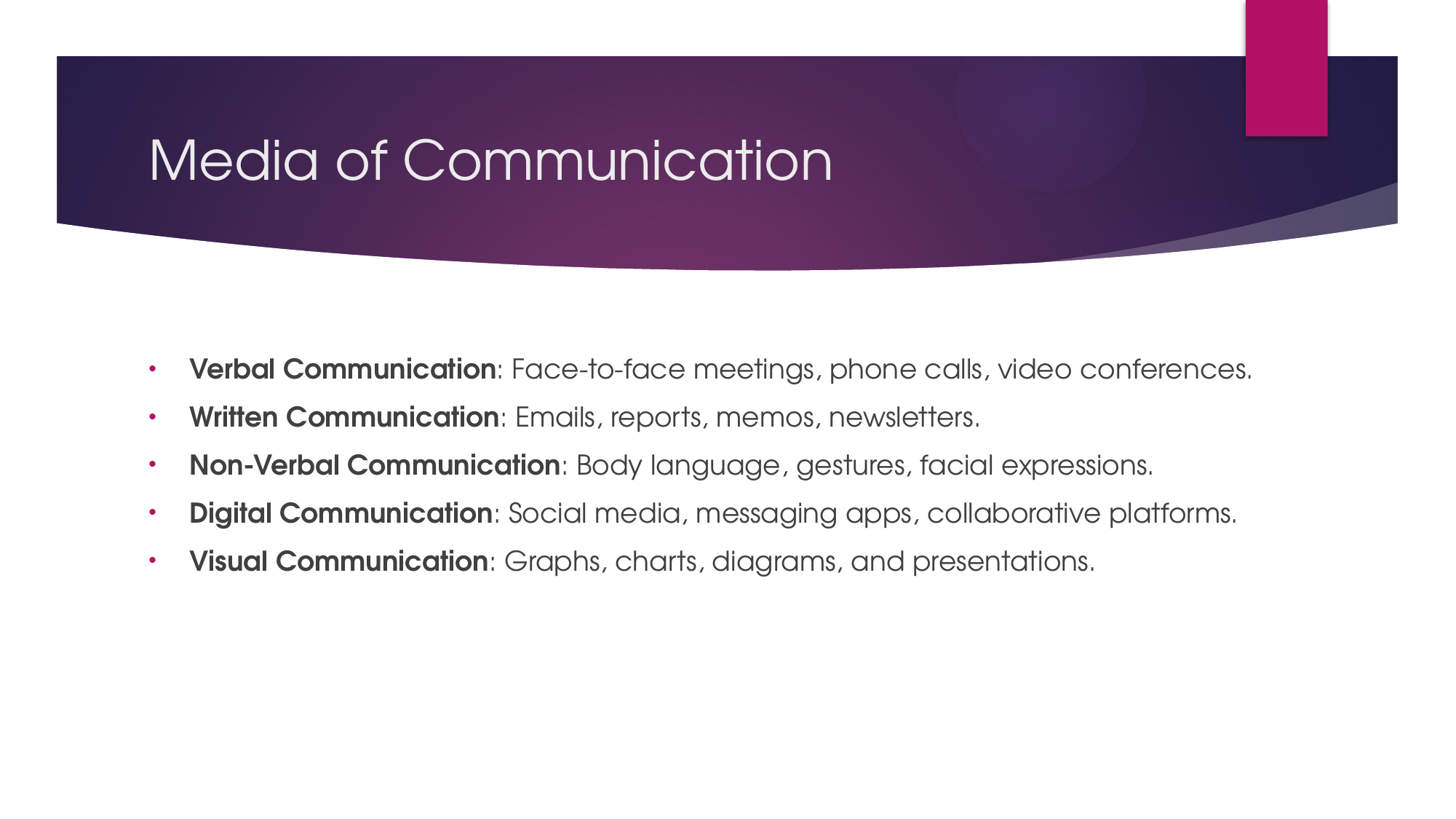

# Media of Communication
Verbal Communication: Face-to-face meetings, phone calls, video conferences.
Written Communication: Emails, reports, memos, newsletters.
Non-Verbal Communication: Body language, gestures, facial expressions.
Digital Communication: Social media, messaging apps, collaborative platforms.
Visual Communication: Graphs, charts, diagrams, and presentations.